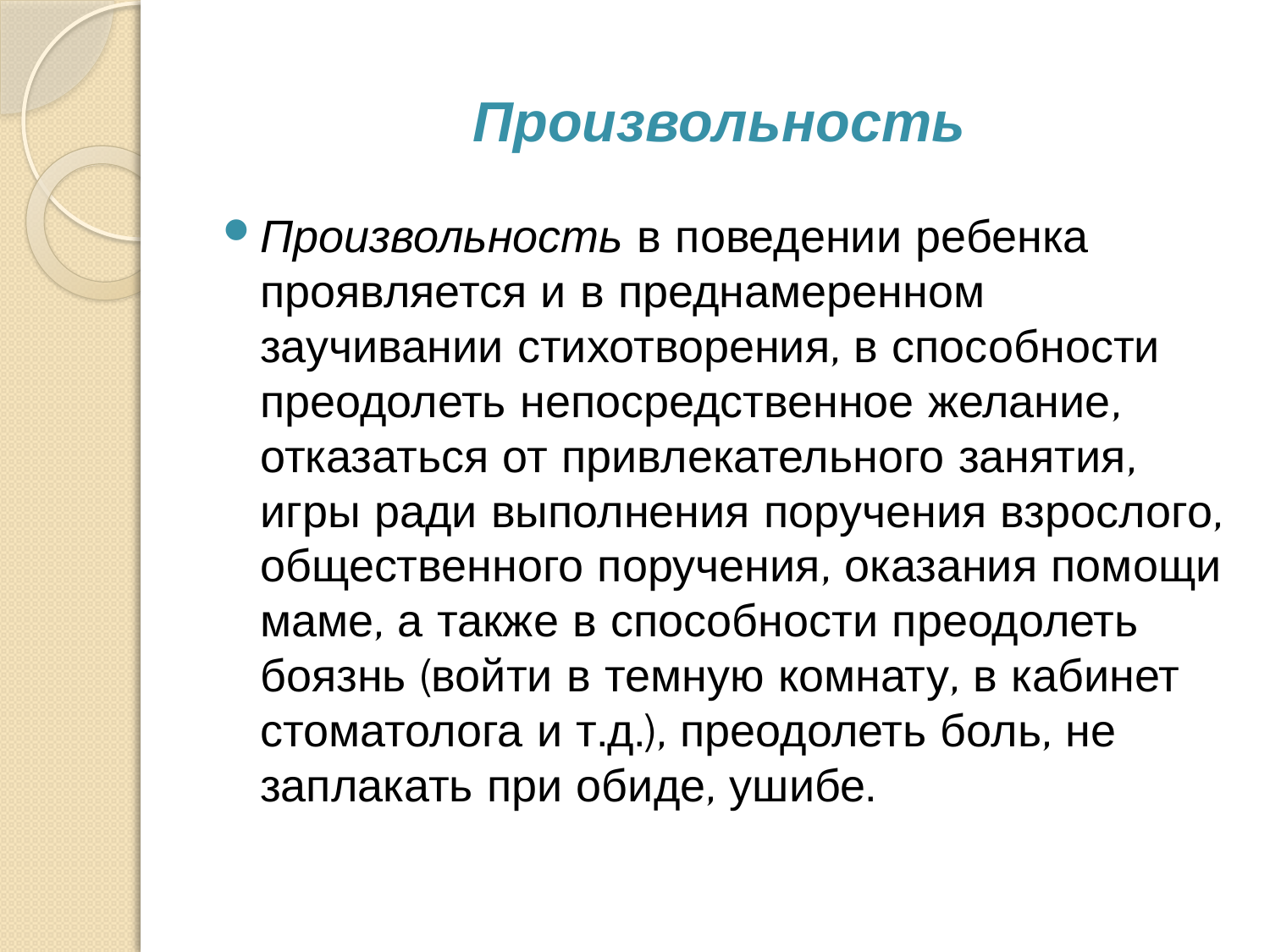

# Произвольность
Произвольность в поведении ребенка проявляется и в преднамеренном заучивании стихотворения, в способности преодолеть непосредственное желание, отказаться от привлекательного занятия, игры ради выполнения поручения взрослого, общественного поручения, оказания помощи маме, а также в способности преодолеть боязнь (войти в темную комнату, в кабинет стоматолога и т.д.), преодолеть боль, не заплакать при обиде, ушибе.